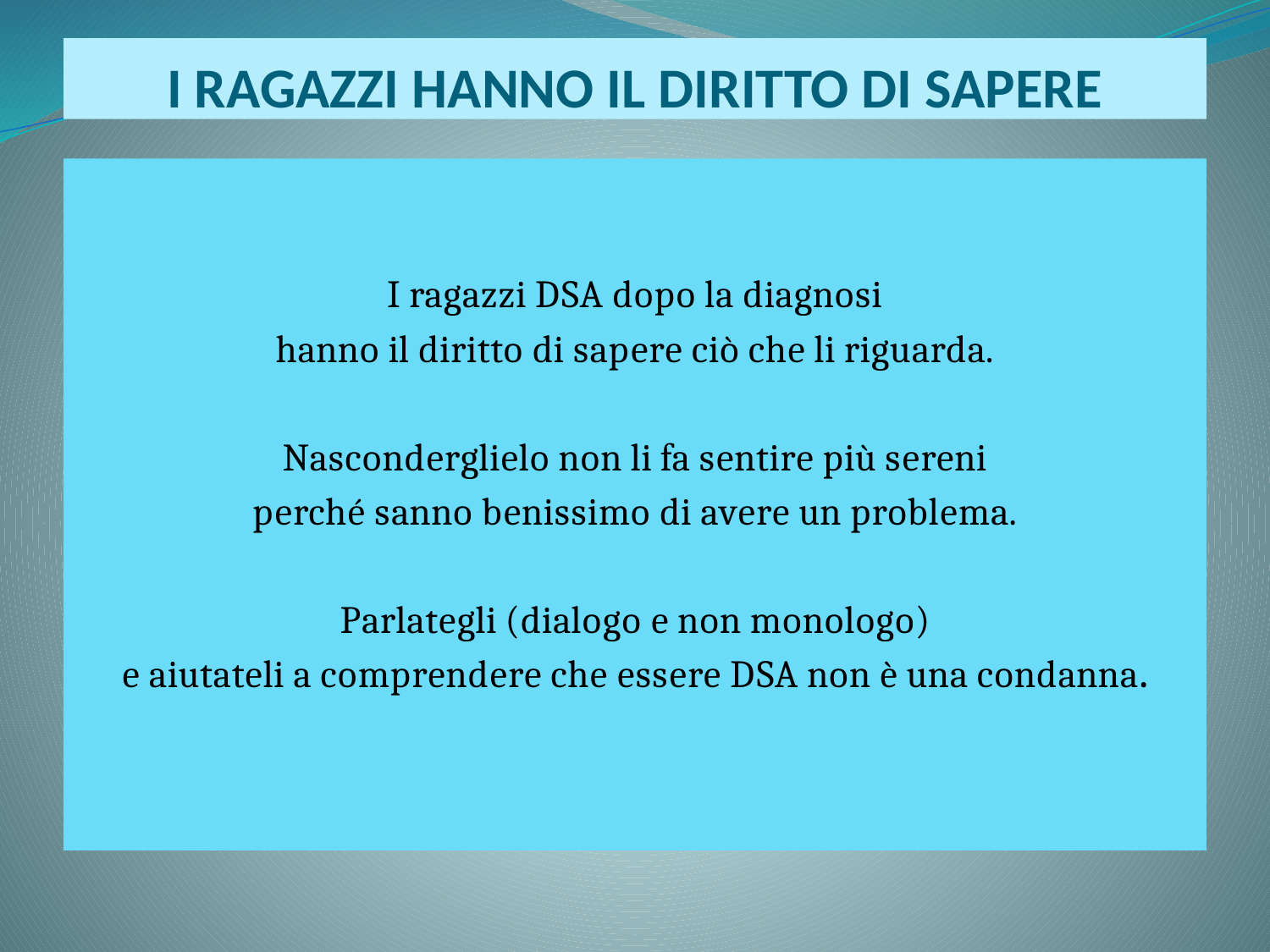

# I RAGAZZI HANNO IL DIRITTO DI SAPERE

I ragazzi DSA dopo la diagnosi
hanno il diritto di sapere ciò che li riguarda.

Nasconderglielo non li fa sentire più sereni
perché sanno benissimo di avere un problema.

Parlategli (dialogo e non monologo)
e aiutateli a comprendere che essere DSA non è una condanna.